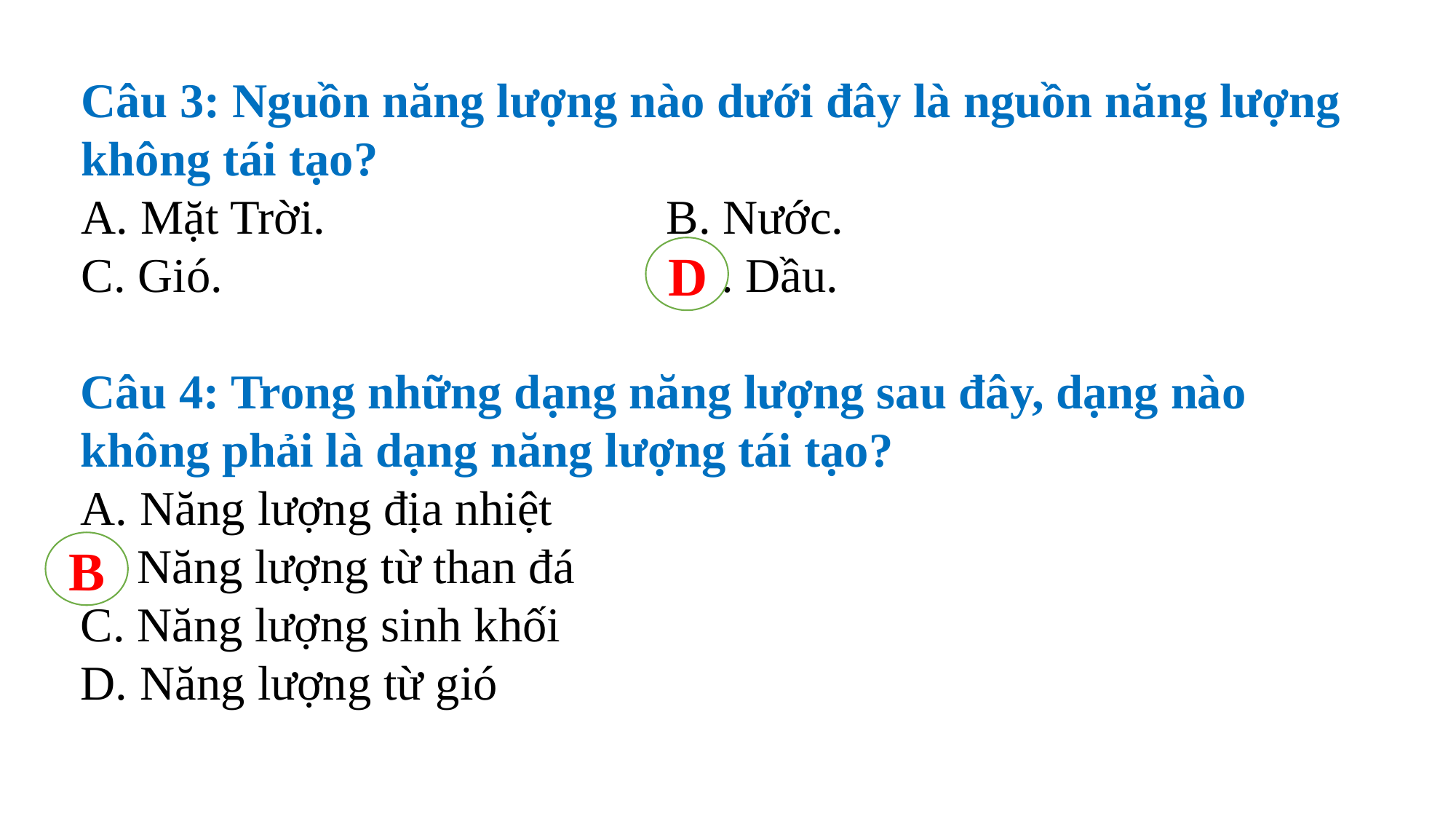

Câu 3: Nguồn năng lượng nào dưới đây là nguồn năng lượng không tái tạo?
A. Mặt Trời.                            B. Nước.
C. Gió.                                      D. Dầu.
D
Câu 4: Trong những dạng năng lượng sau đây, dạng nào không phải là dạng năng lượng tái tạo?
A. Năng lượng địa nhiệt
B. Năng lượng từ than đá
C. Năng lượng sinh khối
D. Năng lượng từ gió
B